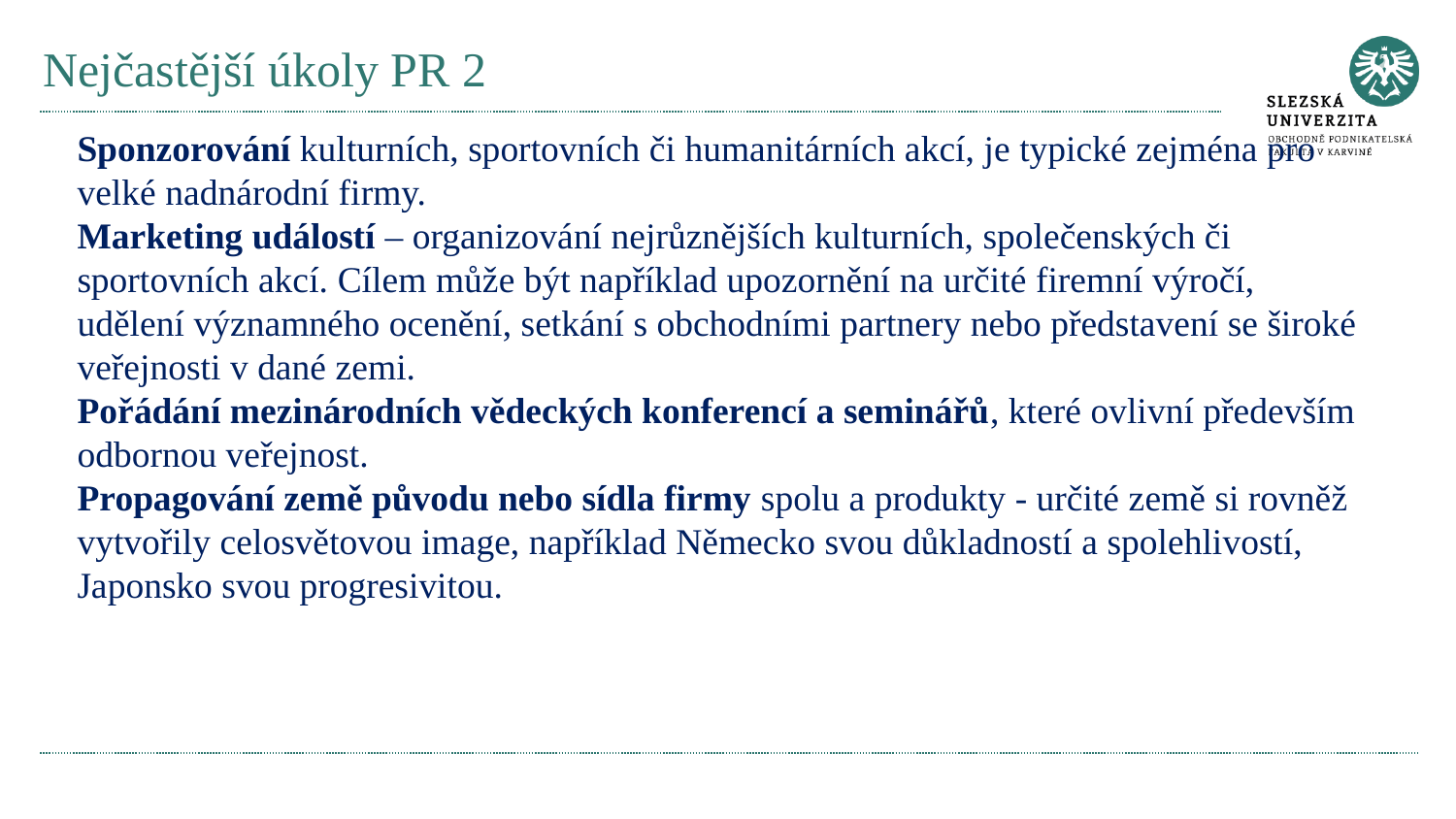

# Nejčastější úkoly PR 2
Sponzorování kulturních, sportovních či humanitárních akcí, je typické zejména pro velké nadnárodní firmy.
Marketing událostí – organizování nejrůznějších kulturních, společenských či sportovních akcí. Cílem může být například upozornění na určité firemní výročí, udělení významného ocenění, setkání s obchodními partnery nebo představení se široké veřejnosti v dané zemi.
Pořádání mezinárodních vědeckých konferencí a seminářů, které ovlivní především odbornou veřejnost.
Propagování země původu nebo sídla firmy spolu a produkty - určité země si rovněž vytvořily celosvětovou image, například Německo svou důkladností a spolehlivostí, Japonsko svou progresivitou.